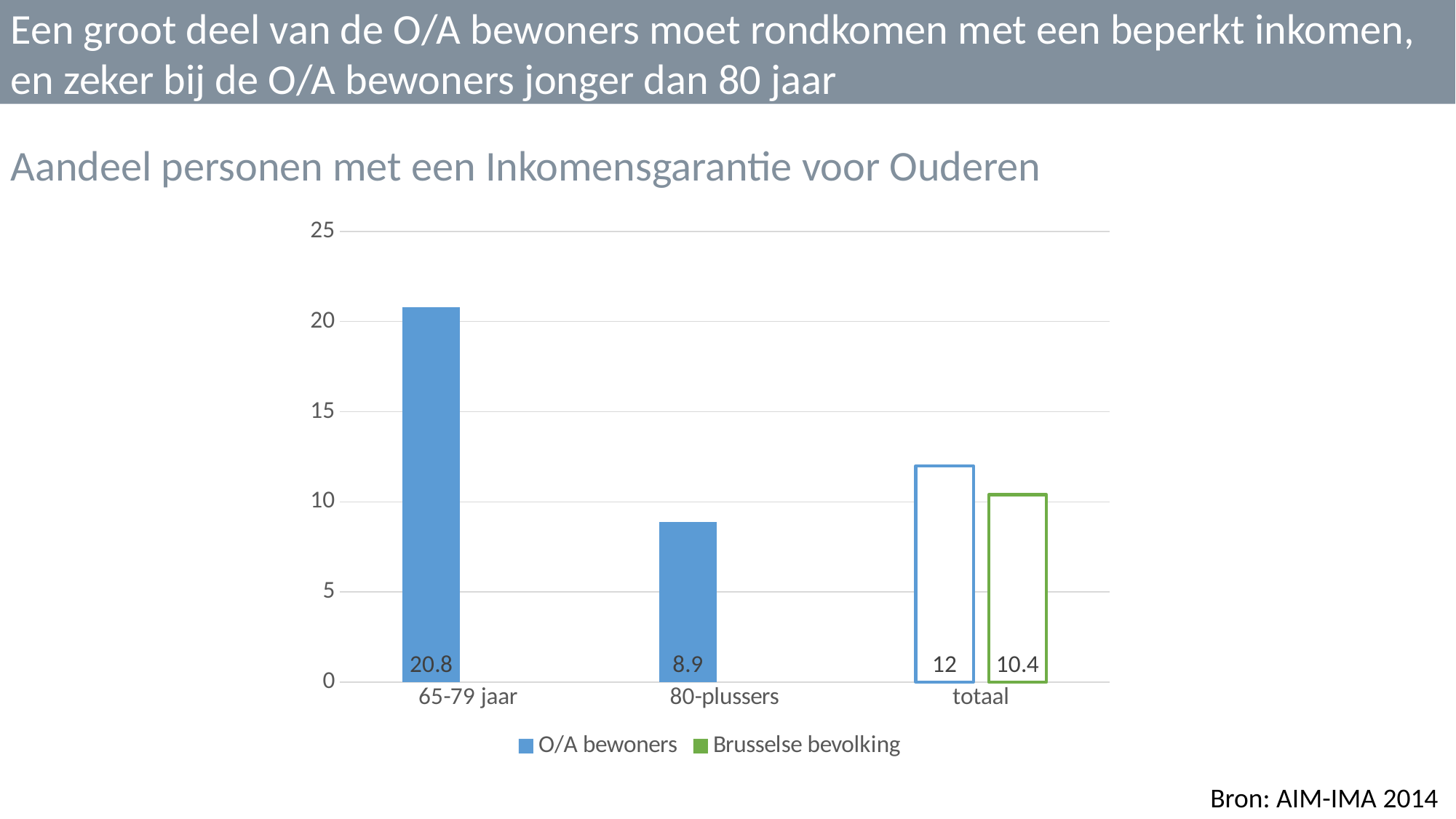

Een groot deel van de O/A bewoners moet rondkomen met een beperkt inkomen, en zeker bij de O/A bewoners jonger dan 80 jaar
Aandeel personen met een Inkomensgarantie voor Ouderen

### Chart

| Category | O/A bewoners | Brusselse bevolking |
|---|---|---|
| 65-79 jaar | 20.8 | None |
| 80-plussers | 8.9 | None |
| totaal | 12.0 | 10.4 |
Bron: AIM-IMA 2014